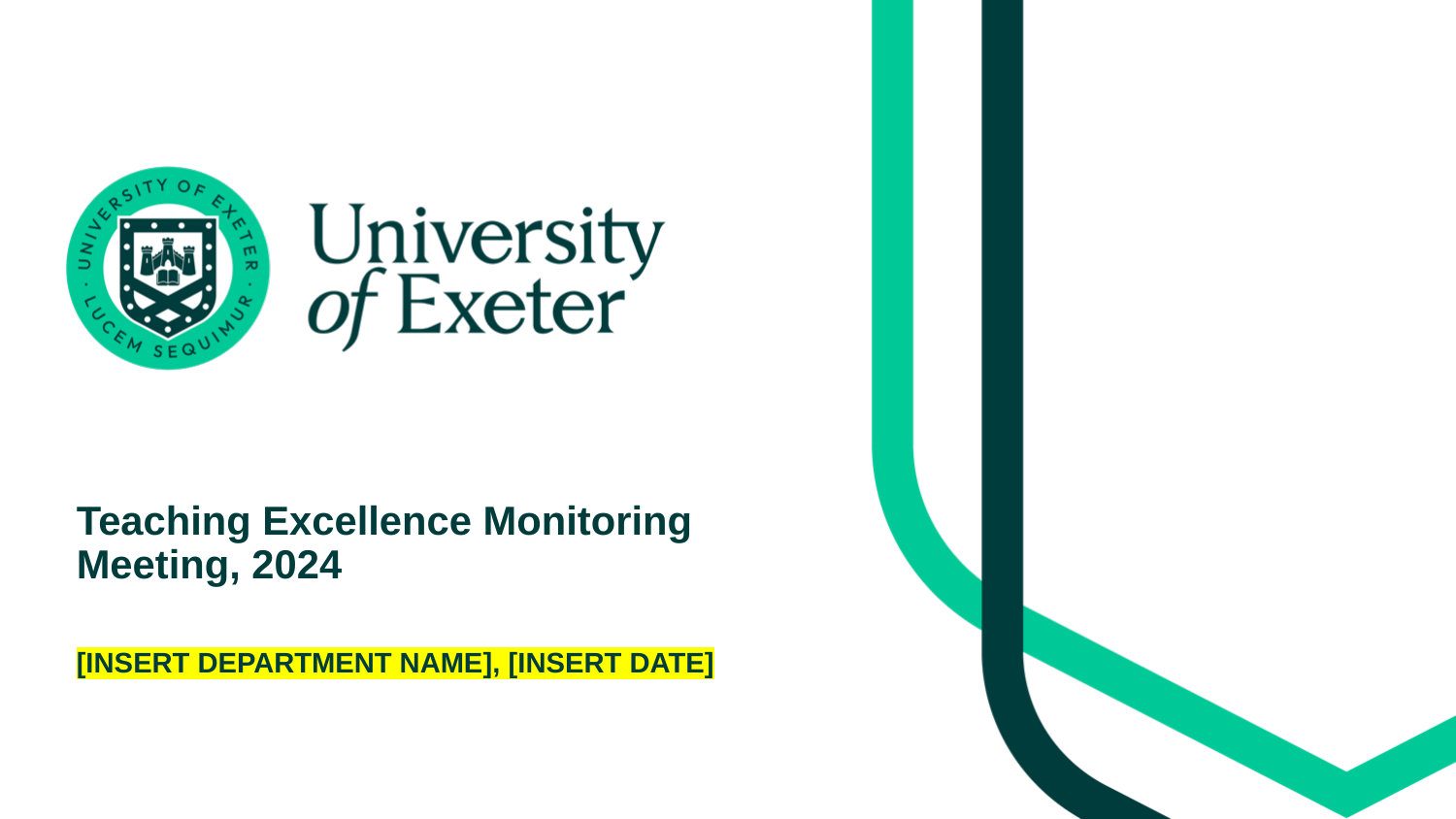

# Teaching Excellence Monitoring Meeting, 2024 [INSERT DEPARTMENT NAME], [INSERT DATE]